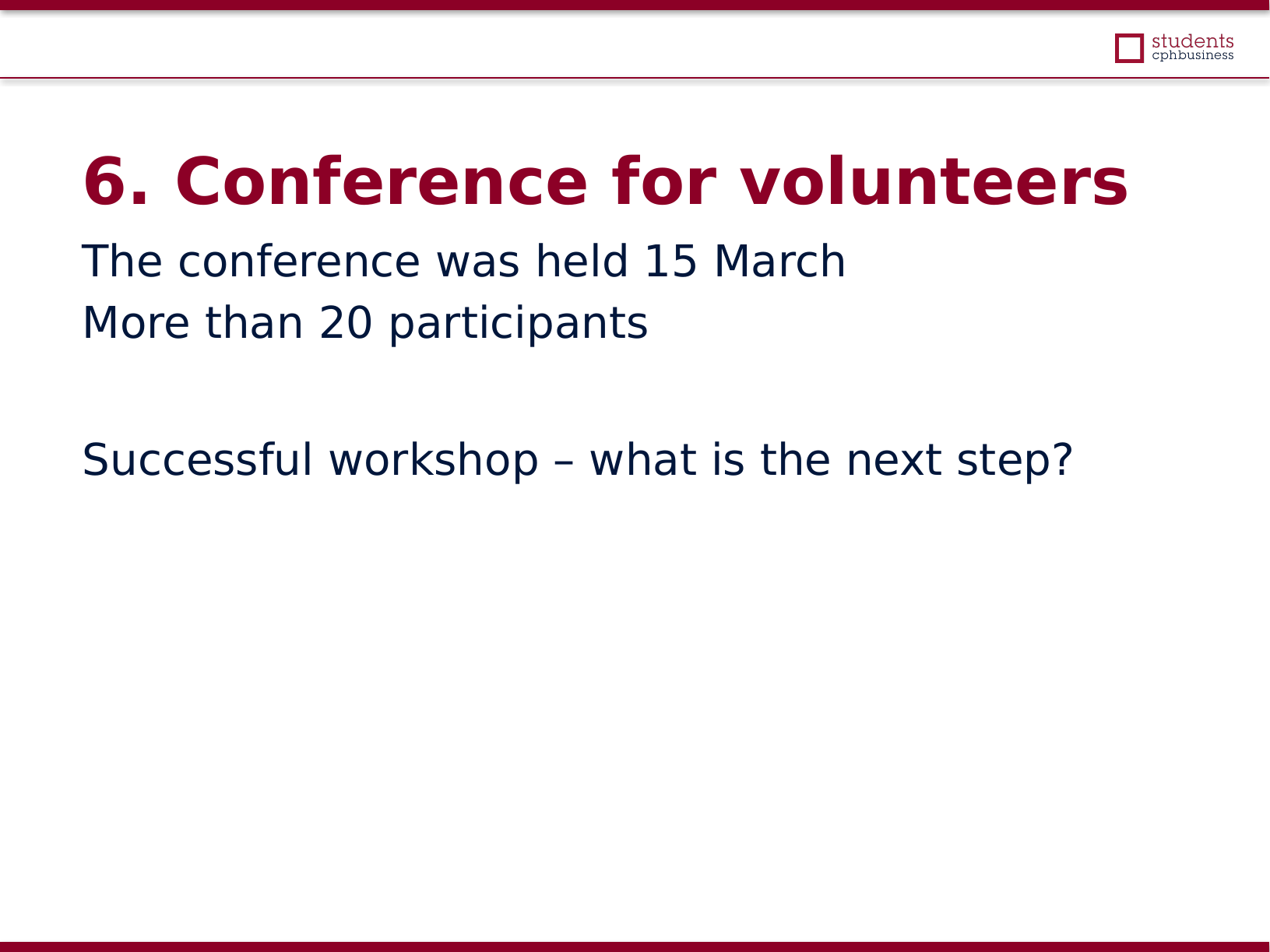

6. Conference for volunteers
The conference was held 15 March
More than 20 participants

Successful workshop – what is the next step?